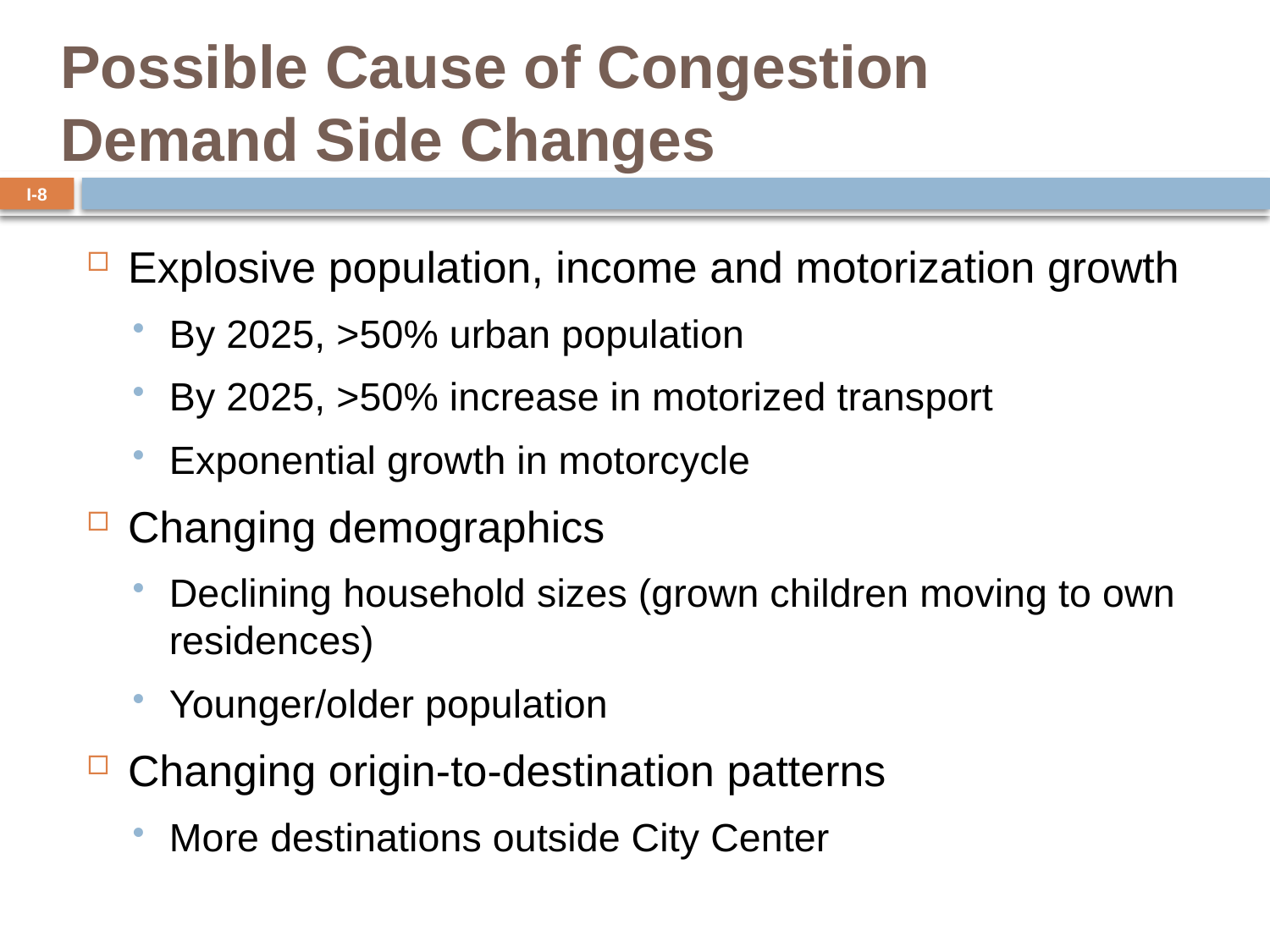

# Possible Cause of Congestion Demand Side Changes
I-8
Explosive population, income and motorization growth
By 2025, >50% urban population
By 2025, >50% increase in motorized transport
Exponential growth in motorcycle
Changing demographics
Declining household sizes (grown children moving to own residences)
Younger/older population
Changing origin-to-destination patterns
More destinations outside City Center